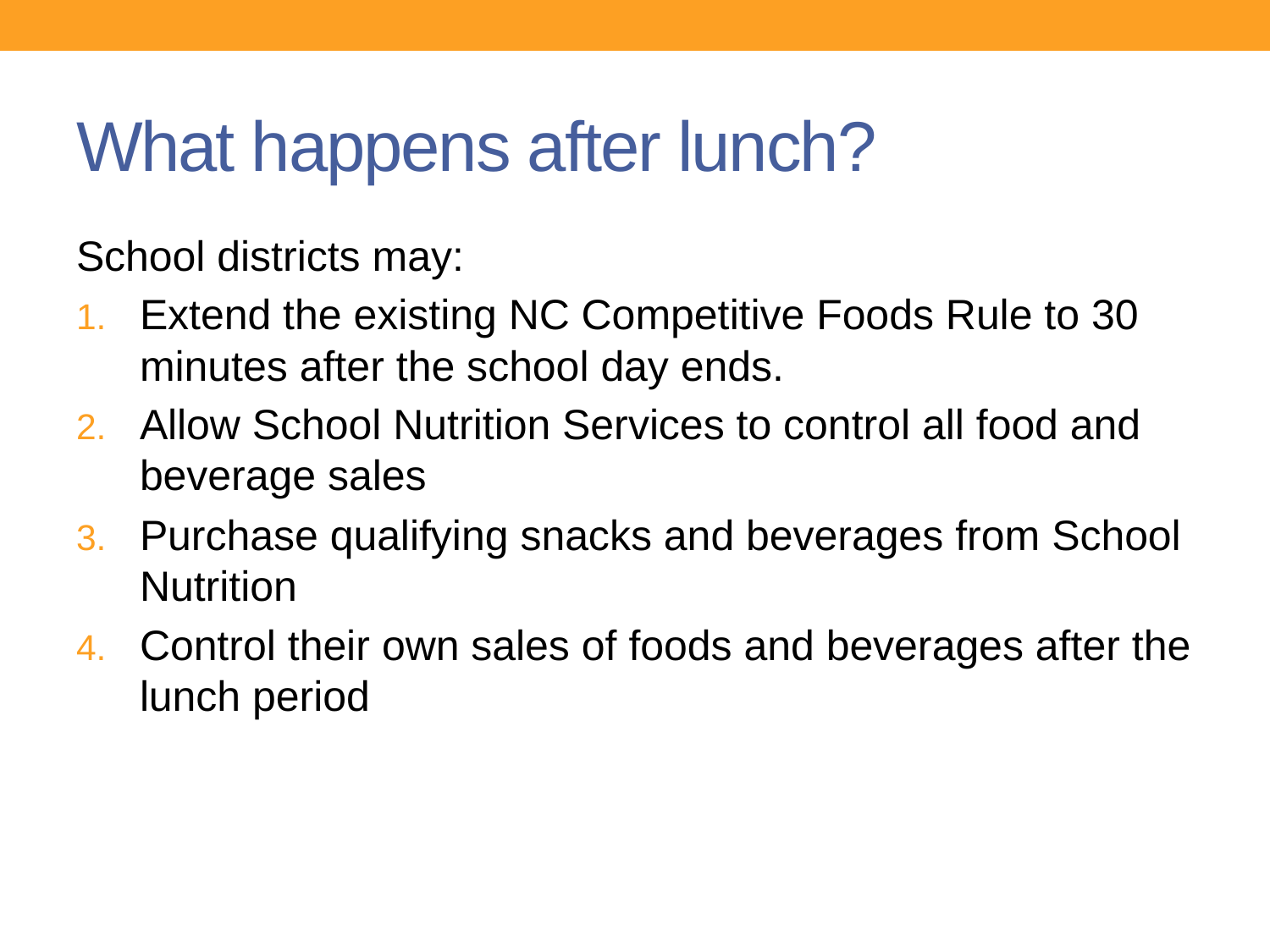

# What happens after lunch?
School districts may:
Extend the existing NC Competitive Foods Rule to 30 minutes after the school day ends.
Allow School Nutrition Services to control all food and beverage sales
Purchase qualifying snacks and beverages from School Nutrition
Control their own sales of foods and beverages after the lunch period